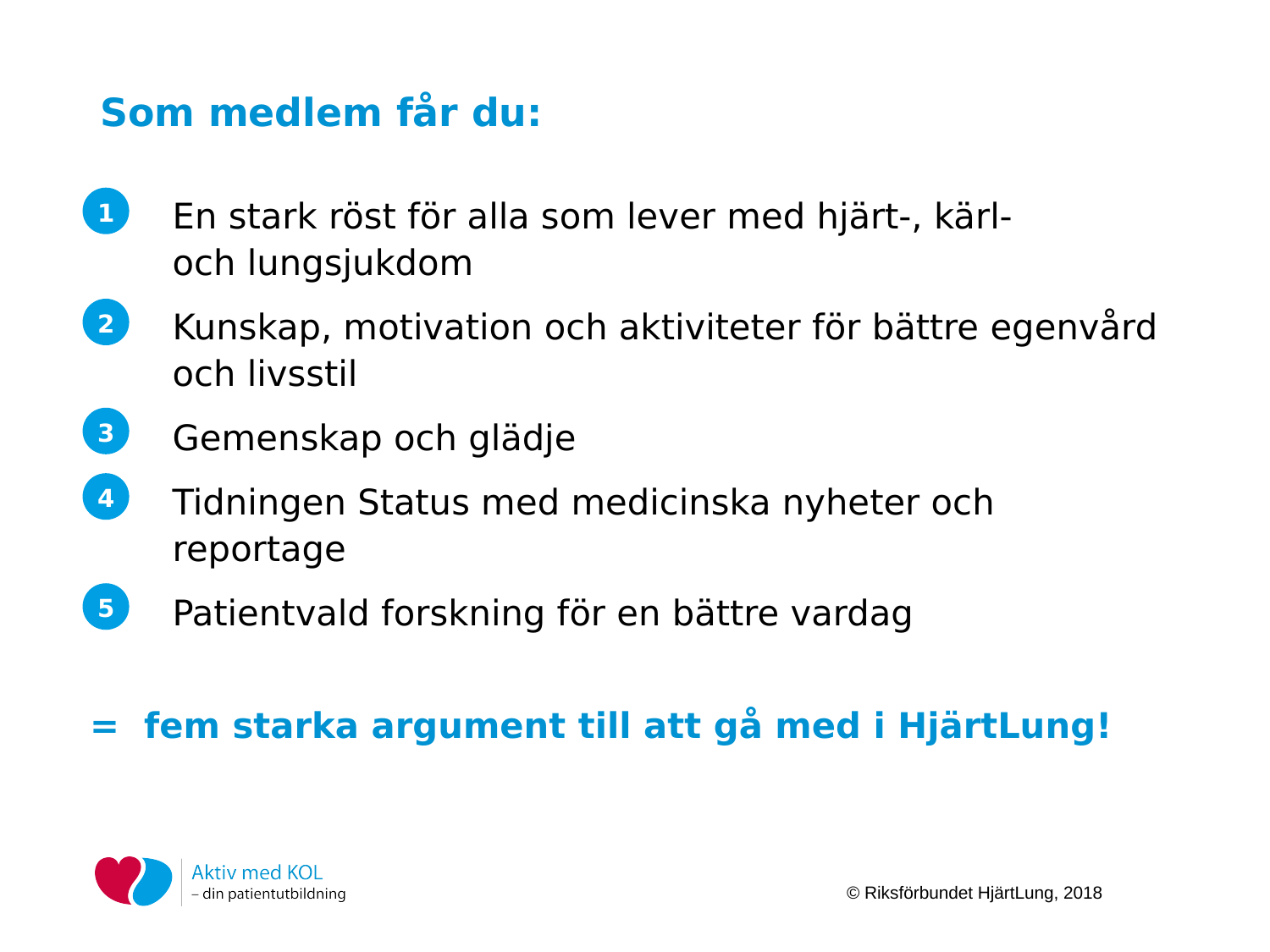

# Som medlem får du:
En stark röst för alla som lever med hjärt-, kärl-
och lungsjukdom
Kunskap, motivation och aktiviteter för bättre egenvård och livsstil
Gemenskap och glädje
Tidningen Status med medicinska nyheter och reportage
Patientvald forskning för en bättre vardag

1

2
2

3

4

5
=  fem starka argument till att gå med i HjärtLung!